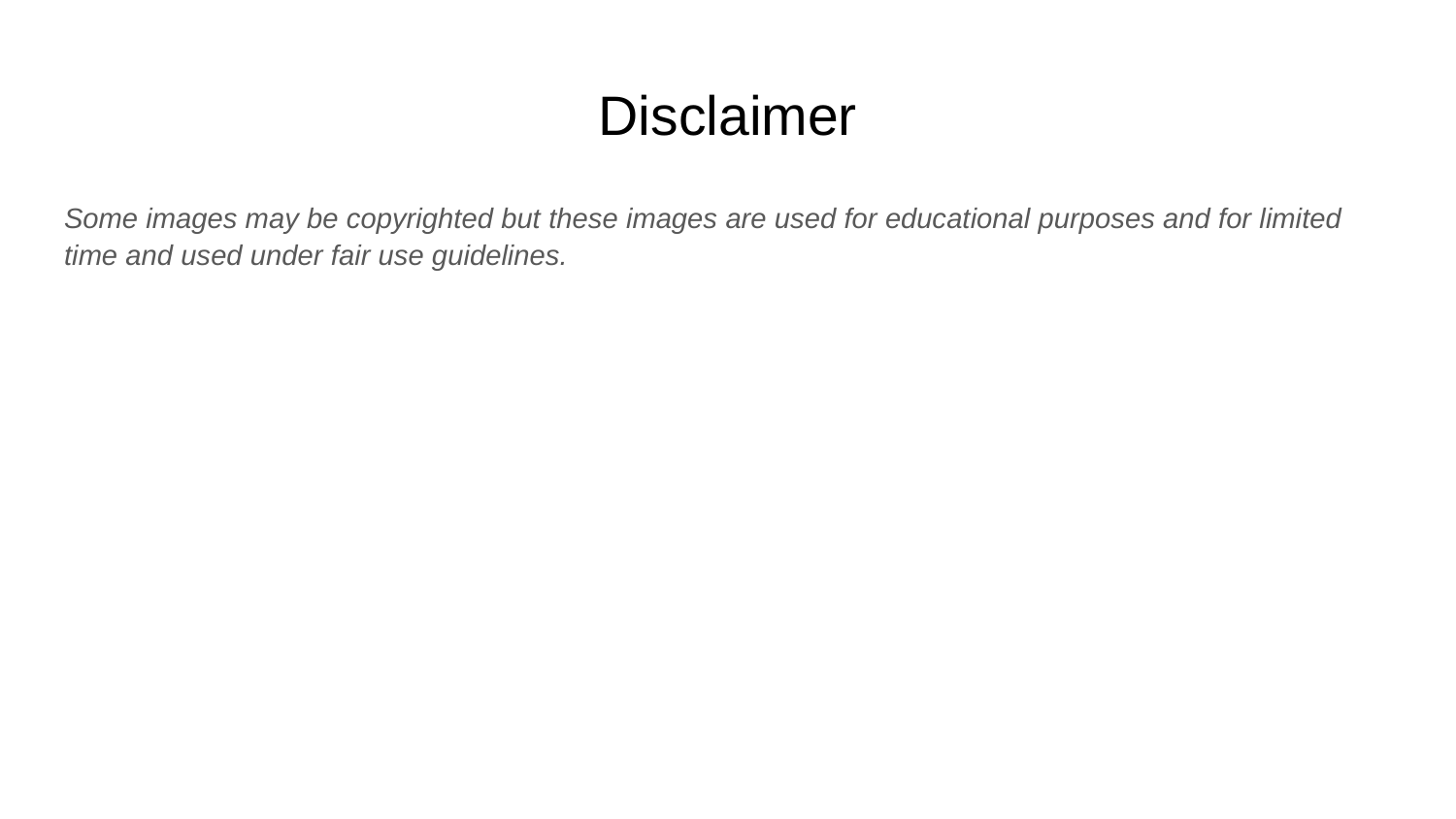

# Disclaimer
Some images may be copyrighted but these images are used for educational purposes and for limited time and used under fair use guidelines.